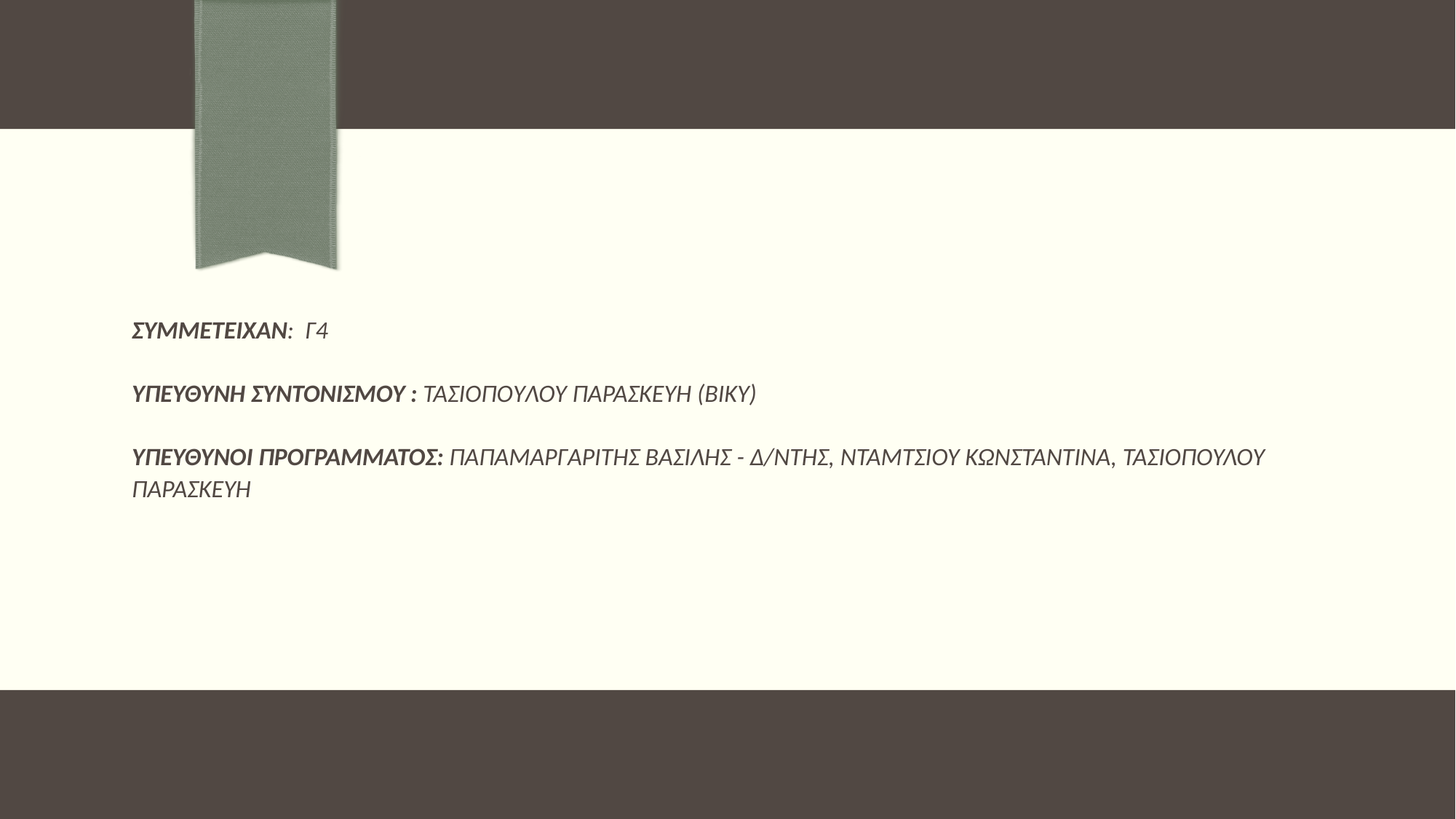

# ΣυμμετεΙχαν:  Γ4 ΥπεΥθυνη συντονισμού : ΤασιοποYλου Παρασκευή (ΒΙκυ) ΥπεΥθυνοι ΠρογρΑμματος: ΠαπαμαργαρΙτης ΒασΙλης - Δ/ντΗς, ΝτΑμτσιου ΚωνσταντΙνα, ΤασιοποΥλου ΠαρασκευΗ